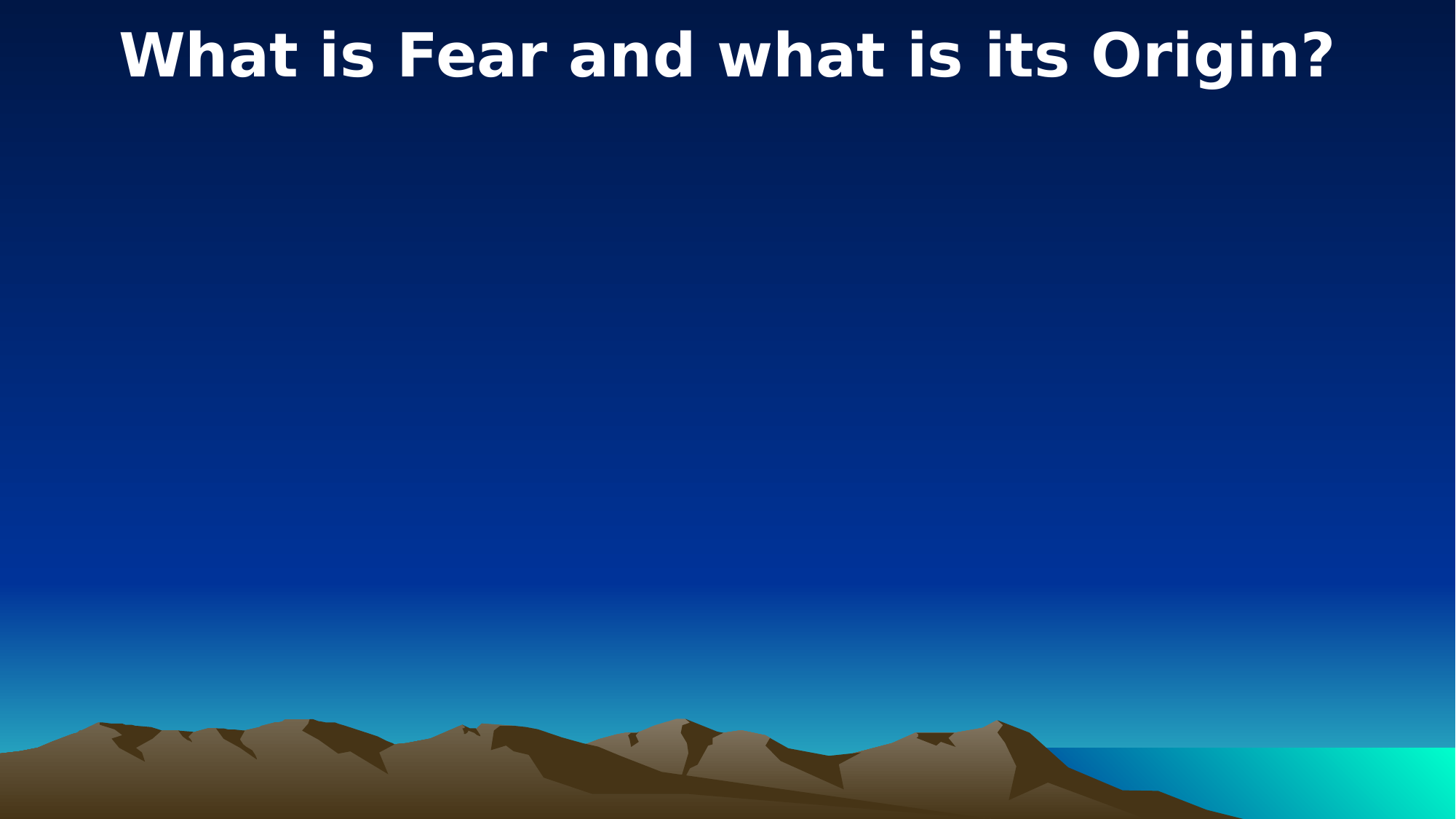

What is Fear and what is its Origin?